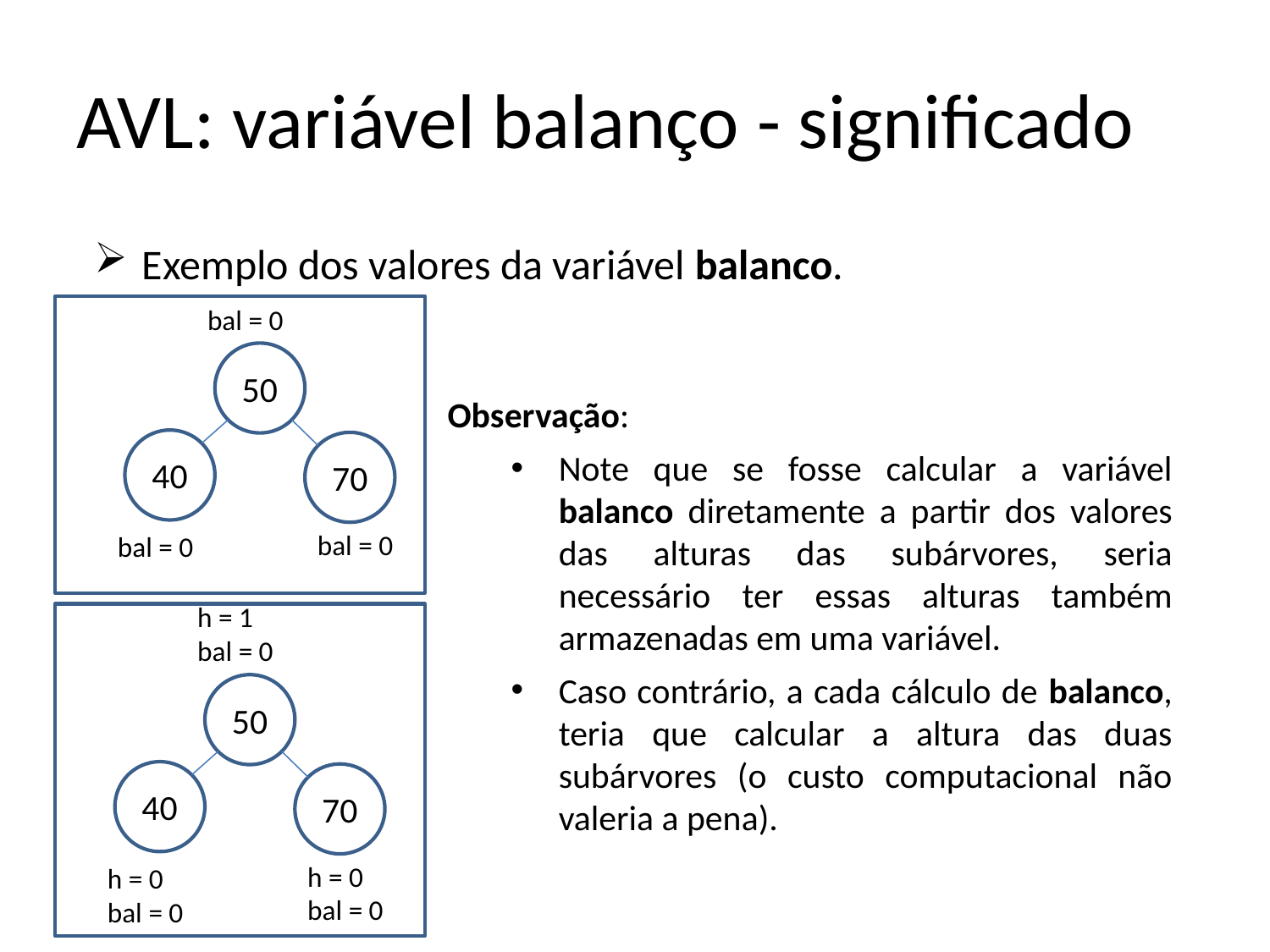

# AVL: variável balanço - significado
Exemplo dos valores da variável balanco.

bal = 0
50
Observação:
Note que se fosse calcular a variável balanco diretamente a partir dos valores das alturas das subárvores, seria necessário ter essas alturas também armazenadas em uma variável.
Caso contrário, a cada cálculo de balanco, teria que calcular a altura das duas subárvores (o custo computacional não valeria a pena).
40
70
bal = 0
bal = 0
h = 1
bal = 0

50
40
70
h = 0
bal = 0
h = 0
bal = 0